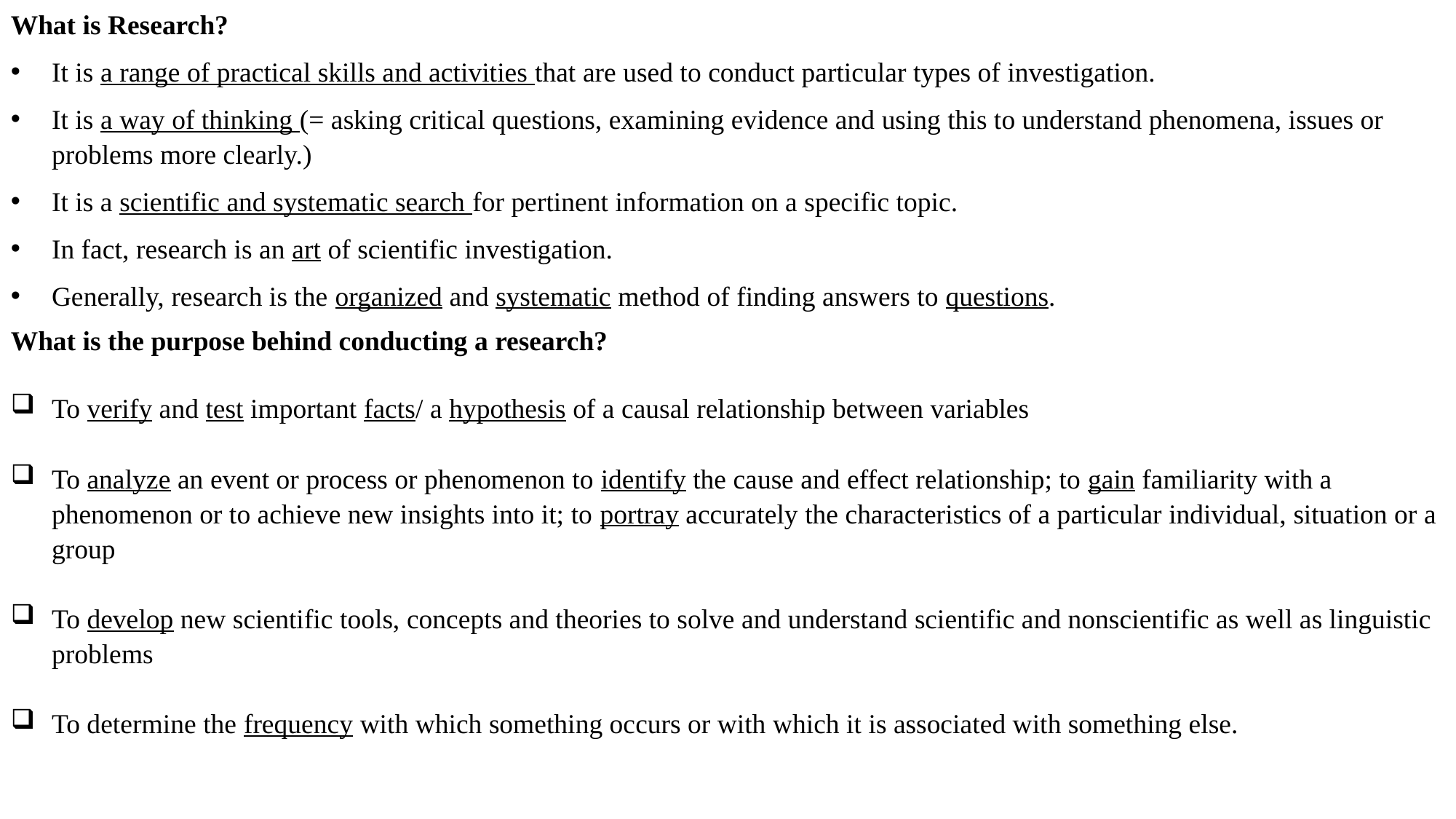

What is Research?
It is a range of practical skills and activities that are used to conduct particular types of investigation.
It is a way of thinking (= asking critical questions, examining evidence and using this to understand phenomena, issues or problems more clearly.)
It is a scientific and systematic search for pertinent information on a specific topic.
In fact, research is an art of scientific investigation.
Generally, research is the organized and systematic method of finding answers to questions.
What is the purpose behind conducting a research?

To verify and test important facts/ a hypothesis of a causal relationship between variables

To analyze an event or process or phenomenon to identify the cause and effect relationship; to gain familiarity with a phenomenon or to achieve new insights into it; to portray accurately the characteristics of a particular individual, situation or a group

To develop new scientific tools, concepts and theories to solve and understand scientific and nonscientific as well as linguistic problems

To determine the frequency with which something occurs or with which it is associated with something else.